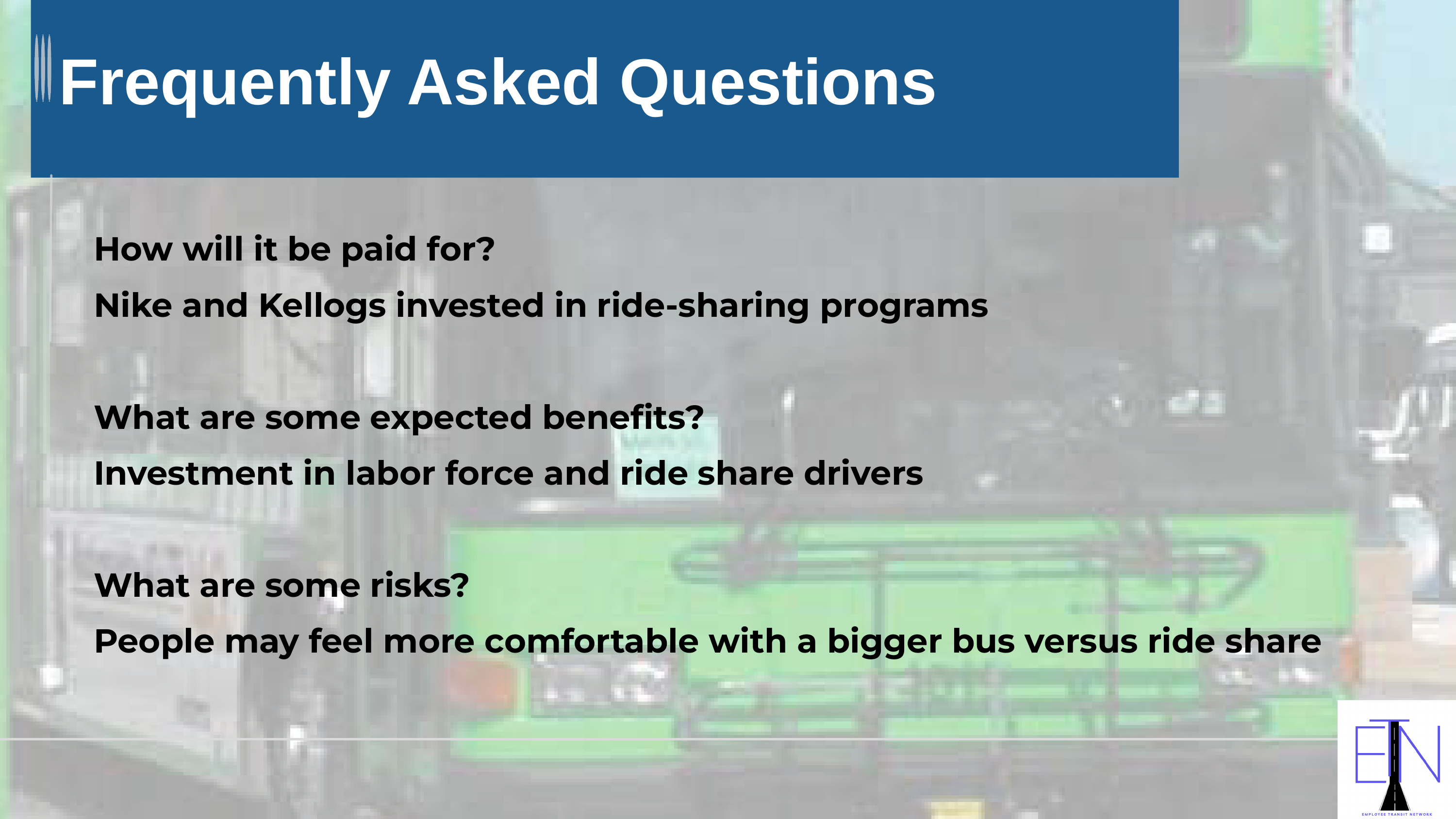

Frequently Asked Questions

How will it be paid for?
Nike and Kellogs invested in ride-sharing programs

What are some expected benefits?
Investment in labor force and ride share drivers

What are some risks?
People may feel more comfortable with a bigger bus versus ride share